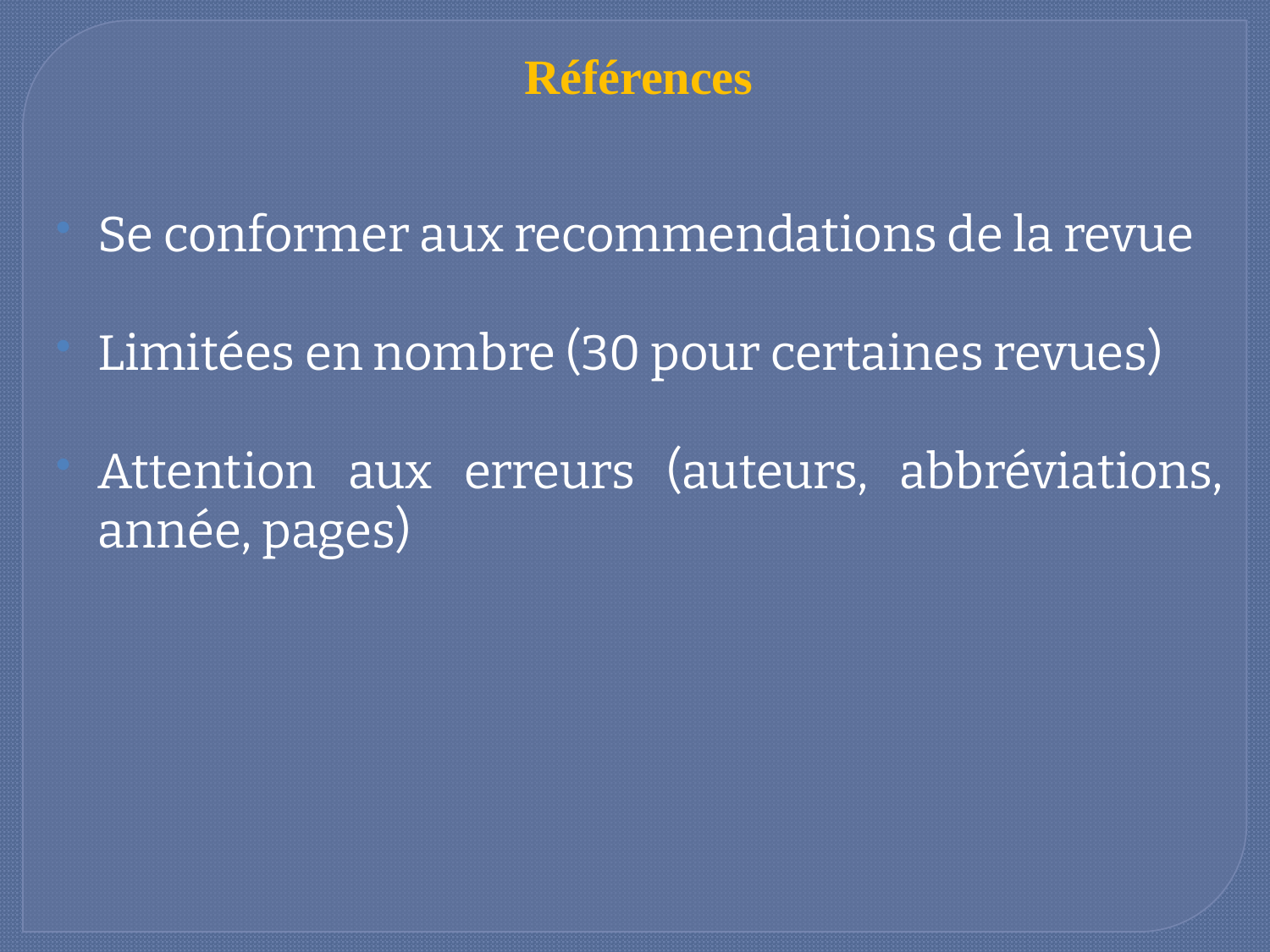

Références
Se conformer aux recommendations de la revue

Limitées en nombre (30 pour certaines revues)

Attention aux erreurs (auteurs, abbréviations, année, pages)